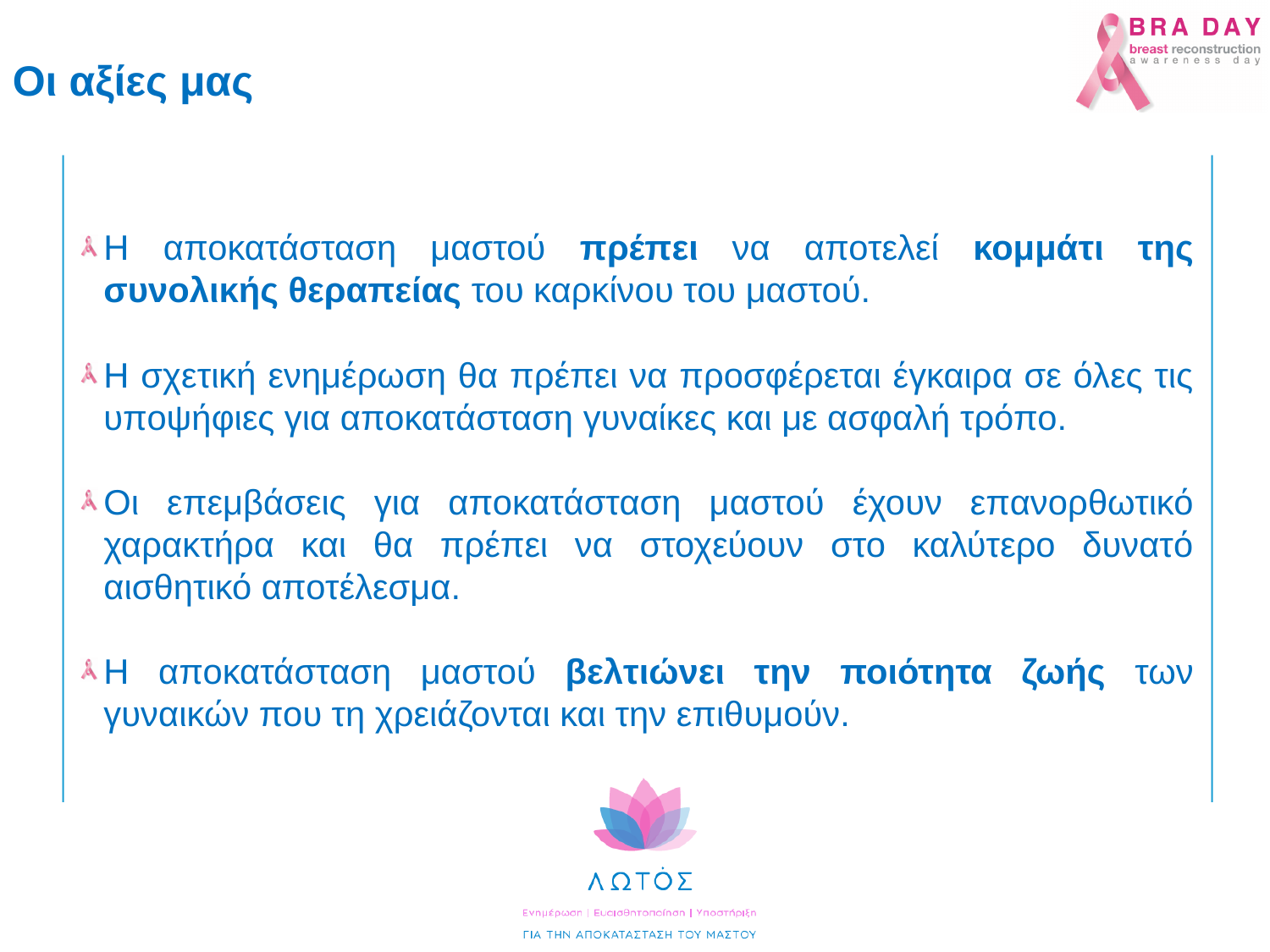

Οι αξίες μας

Η αποκατάσταση μαστού πρέπει να αποτελεί κομμάτι της συνολικής θεραπείας του καρκίνου του μαστού.

Η σχετική ενημέρωση θα πρέπει να προσφέρεται έγκαιρα σε όλες τις υποψήφιες για αποκατάσταση γυναίκες και με ασφαλή τρόπο.

Οι επεμβάσεις για αποκατάσταση μαστού έχουν επανορθωτικό χαρακτήρα και θα πρέπει να στοχεύουν στο καλύτερο δυνατό αισθητικό αποτέλεσμα.

Η αποκατάσταση μαστού βελτιώνει την ποιότητα ζωής των γυναικών που τη χρειάζονται και την επιθυμούν.